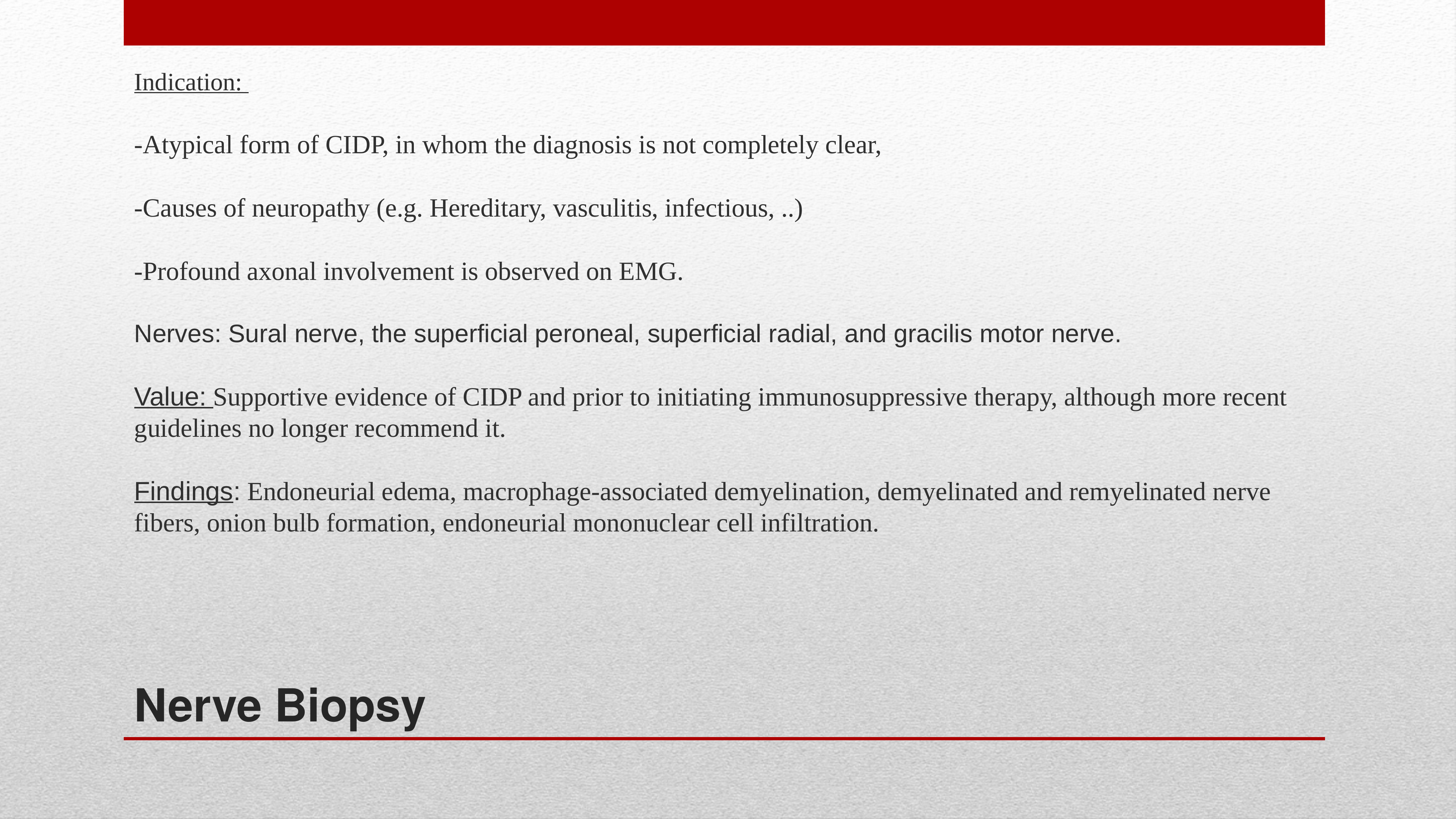

Indication:
-Atypical form of CIDP, in whom the diagnosis is not completely clear,
-Causes of neuropathy (e.g. Hereditary, vasculitis, infectious, ..)
-Profound axonal involvement is observed on EMG.
Nerves: Sural nerve, the superficial peroneal, superficial radial, and gracilis motor nerve.
Value: Supportive evidence of CIDP and prior to initiating immunosuppressive therapy, although more recent guidelines no longer recommend it.
Findings: Endoneurial edema, macrophage-associated demyelination, demyelinated and remyelinated nerve fibers, onion bulb formation, endoneurial mononuclear cell infiltration.
# Nerve Biopsy